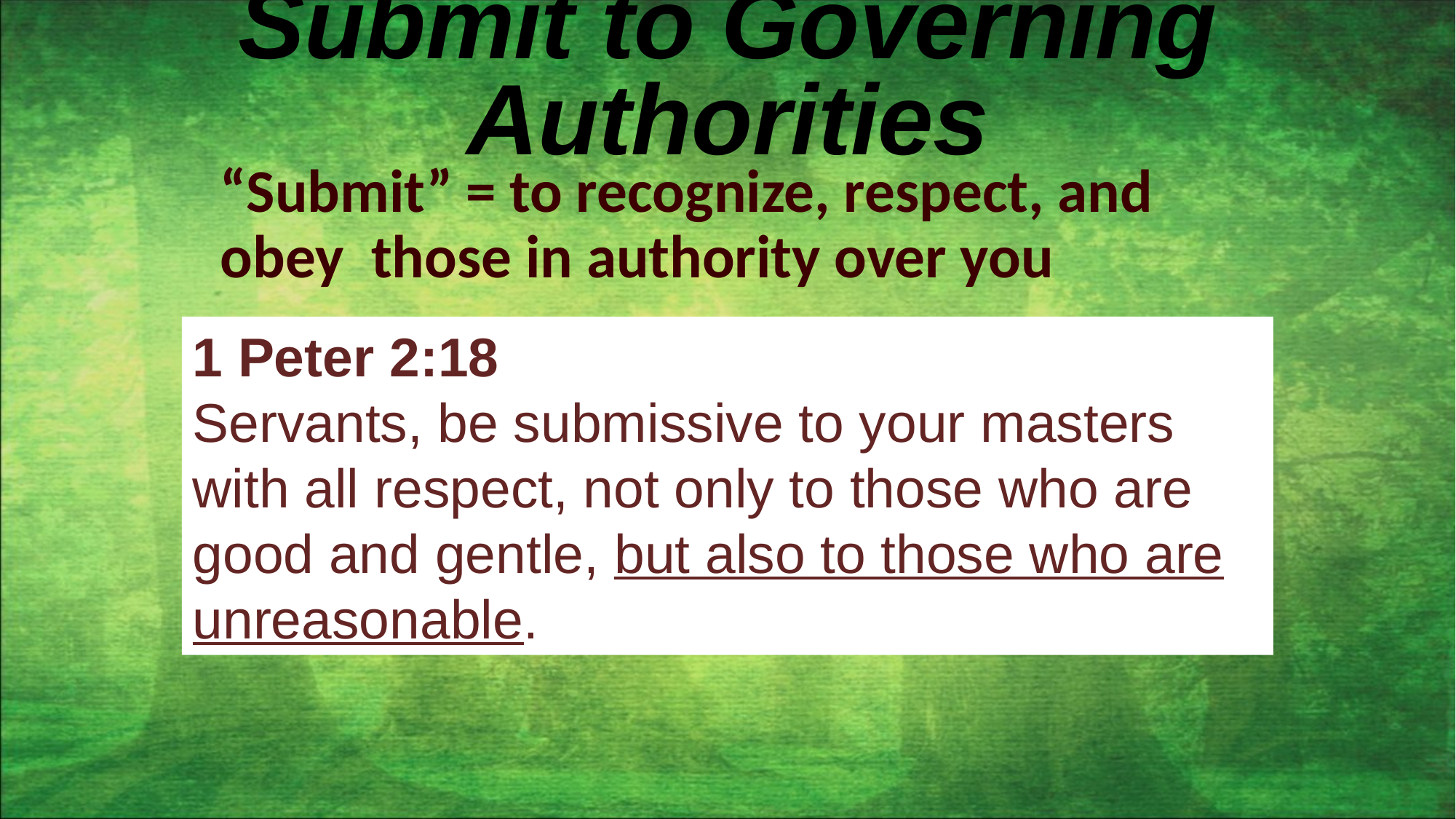

# Submit to Governing Authorities
“Submit” = to recognize, respect, and obey  those in authority over you
1 Peter 2:18
Servants, be submissive to your masters with all respect, not only to those who are good and gentle, but also to those who are unreasonable.